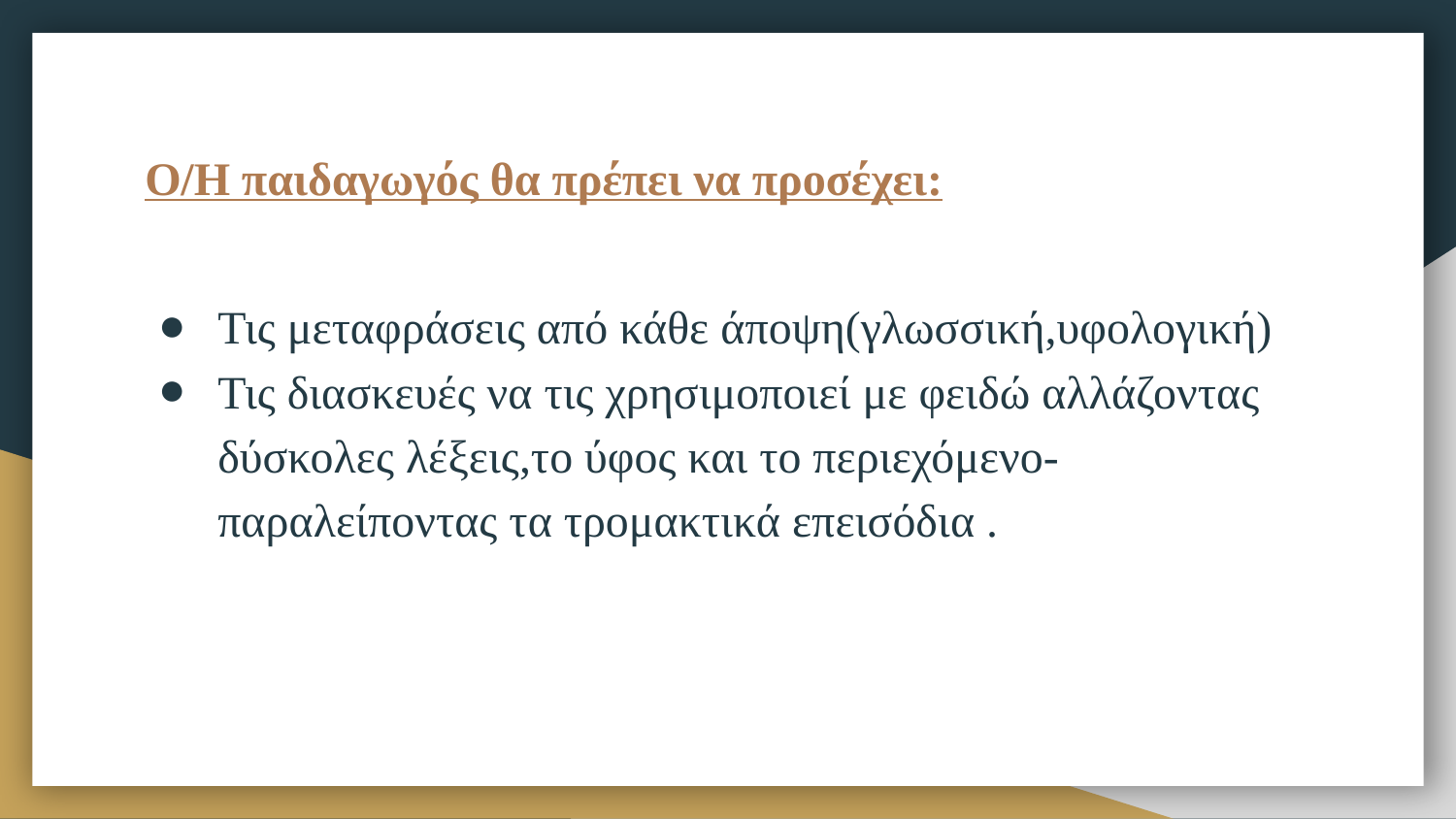

# Ο/Η παιδαγωγός θα πρέπει να προσέχει:
Τις μεταφράσεις από κάθε άποψη(γλωσσική,υφολογική)
Τις διασκευές να τις χρησιμοποιεί με φειδώ αλλάζοντας δύσκολες λέξεις,το ύφος και το περιεχόμενο- παραλείποντας τα τρομακτικά επεισόδια .